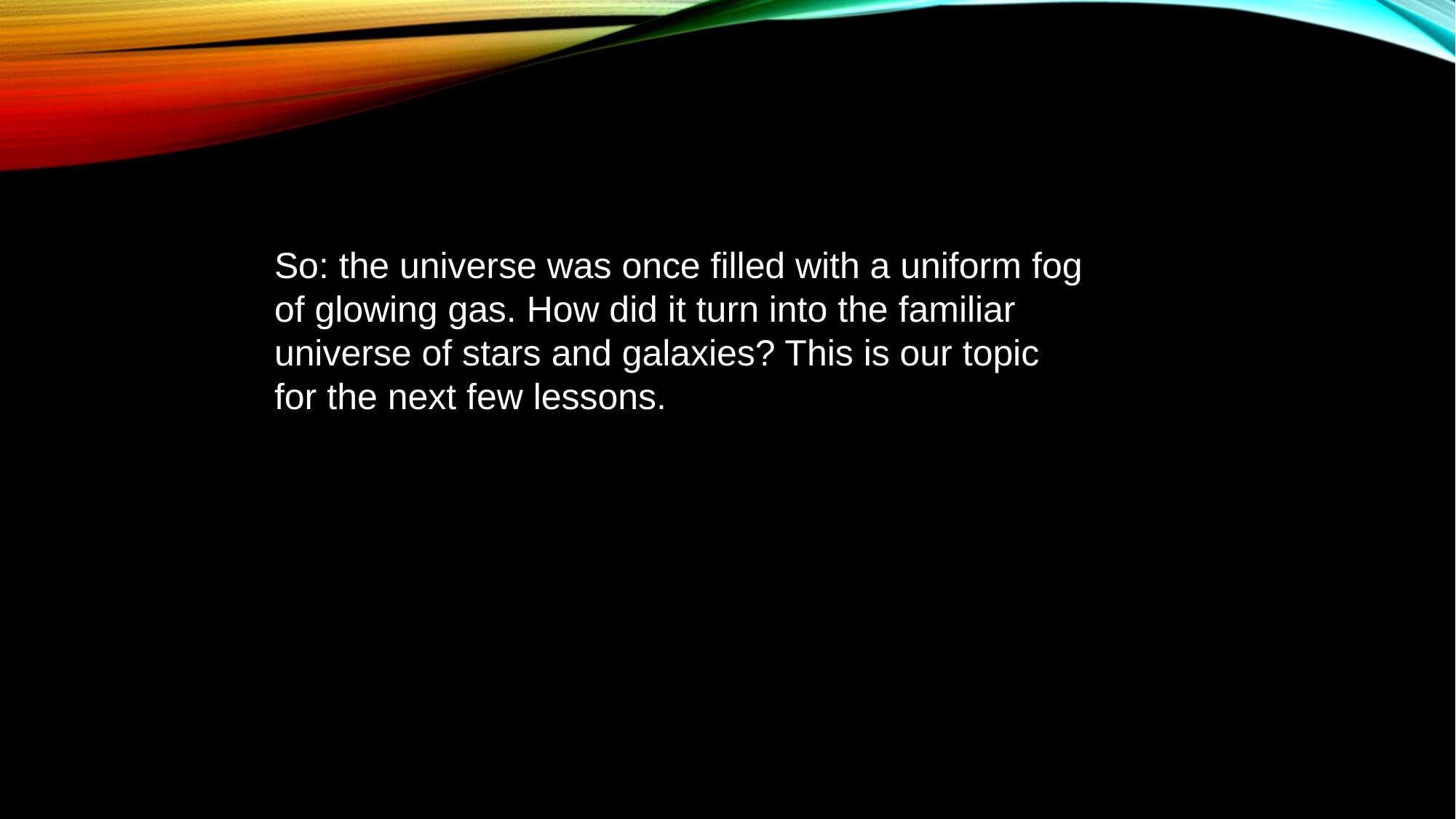

So: the universe was once filled with a uniform fog of glowing gas. How did it turn into the familiar universe of stars and galaxies? This is our topic for the next few lessons.